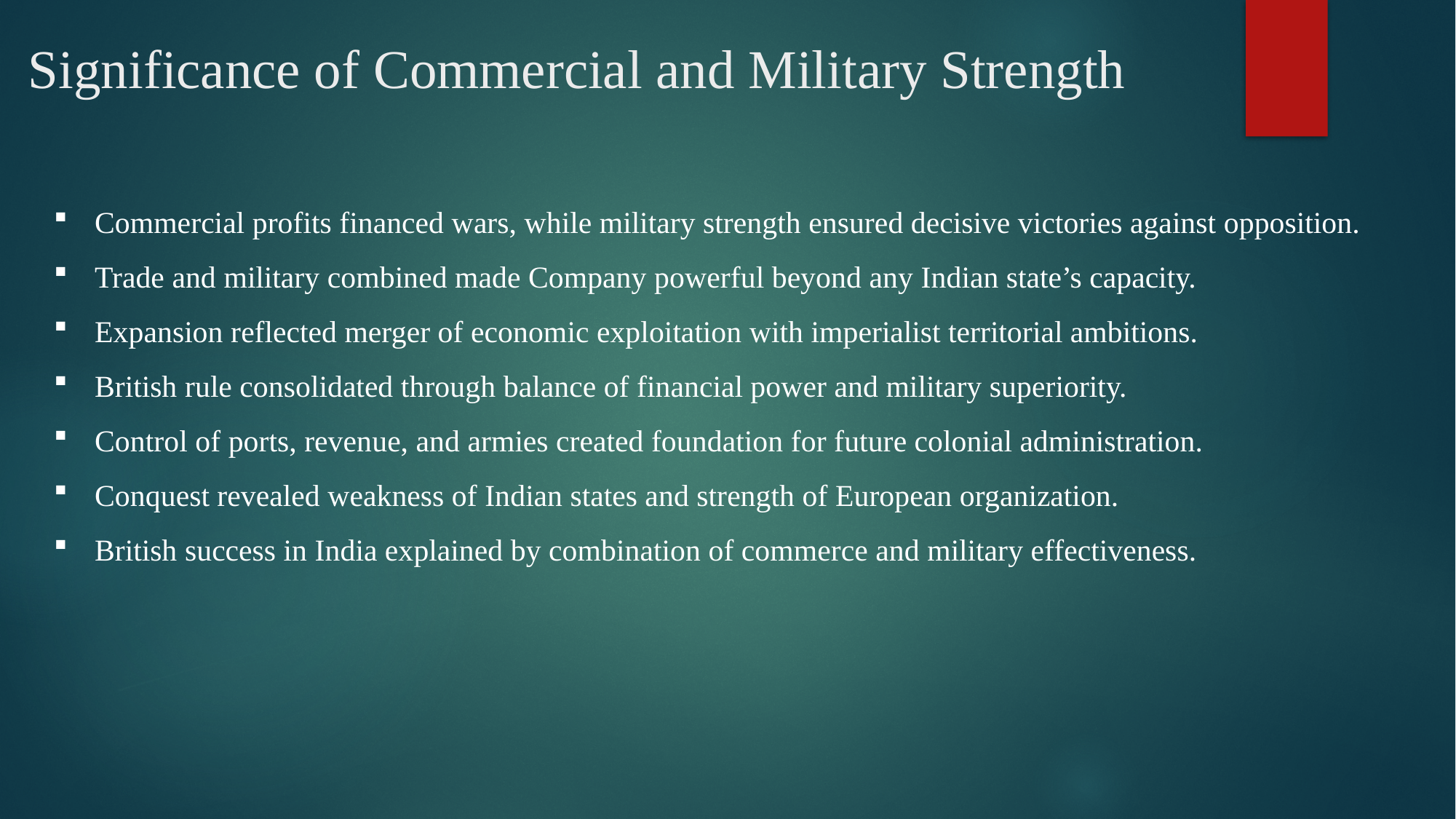

# Significance of Commercial and Military Strength
Commercial profits financed wars, while military strength ensured decisive victories against opposition.
Trade and military combined made Company powerful beyond any Indian state’s capacity.
Expansion reflected merger of economic exploitation with imperialist territorial ambitions.
British rule consolidated through balance of financial power and military superiority.
Control of ports, revenue, and armies created foundation for future colonial administration.
Conquest revealed weakness of Indian states and strength of European organization.
British success in India explained by combination of commerce and military effectiveness.